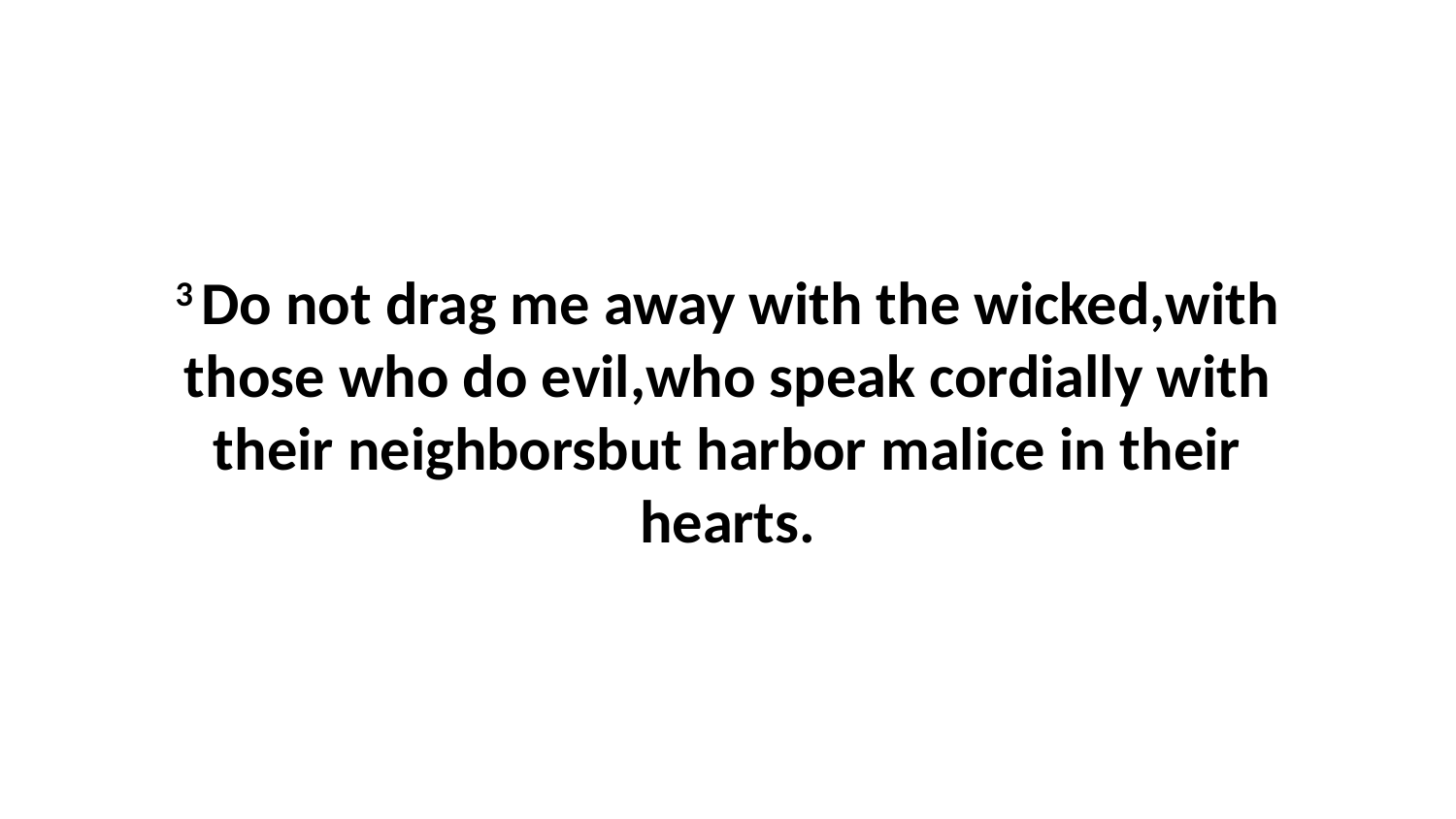

3 Do not drag me away with the wicked,with those who do evil,who speak cordially with their neighborsbut harbor malice in their hearts.